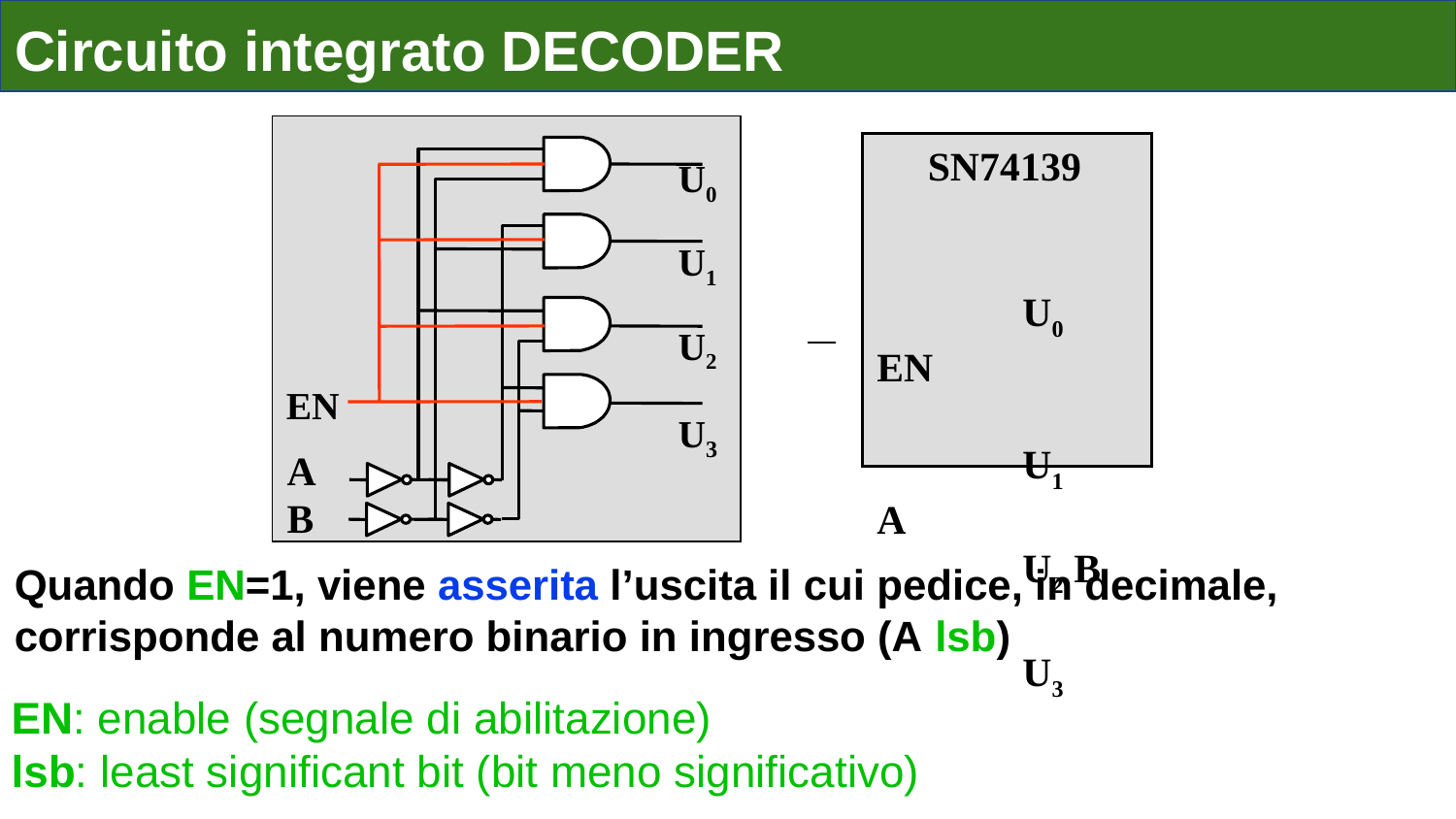

# Circuito integrato DECODER
U0
U1
U2
U3

A
B

EN
     SN74139
			U0
EN	     		U1
A	            	U2 B	             	U3

Quando EN=1, viene asserita l’uscita il cui pedice, in decimale, corrisponde al numero binario in ingresso (A lsb)
EN: enable (segnale di abilitazione)
lsb: least significant bit (bit meno significativo)